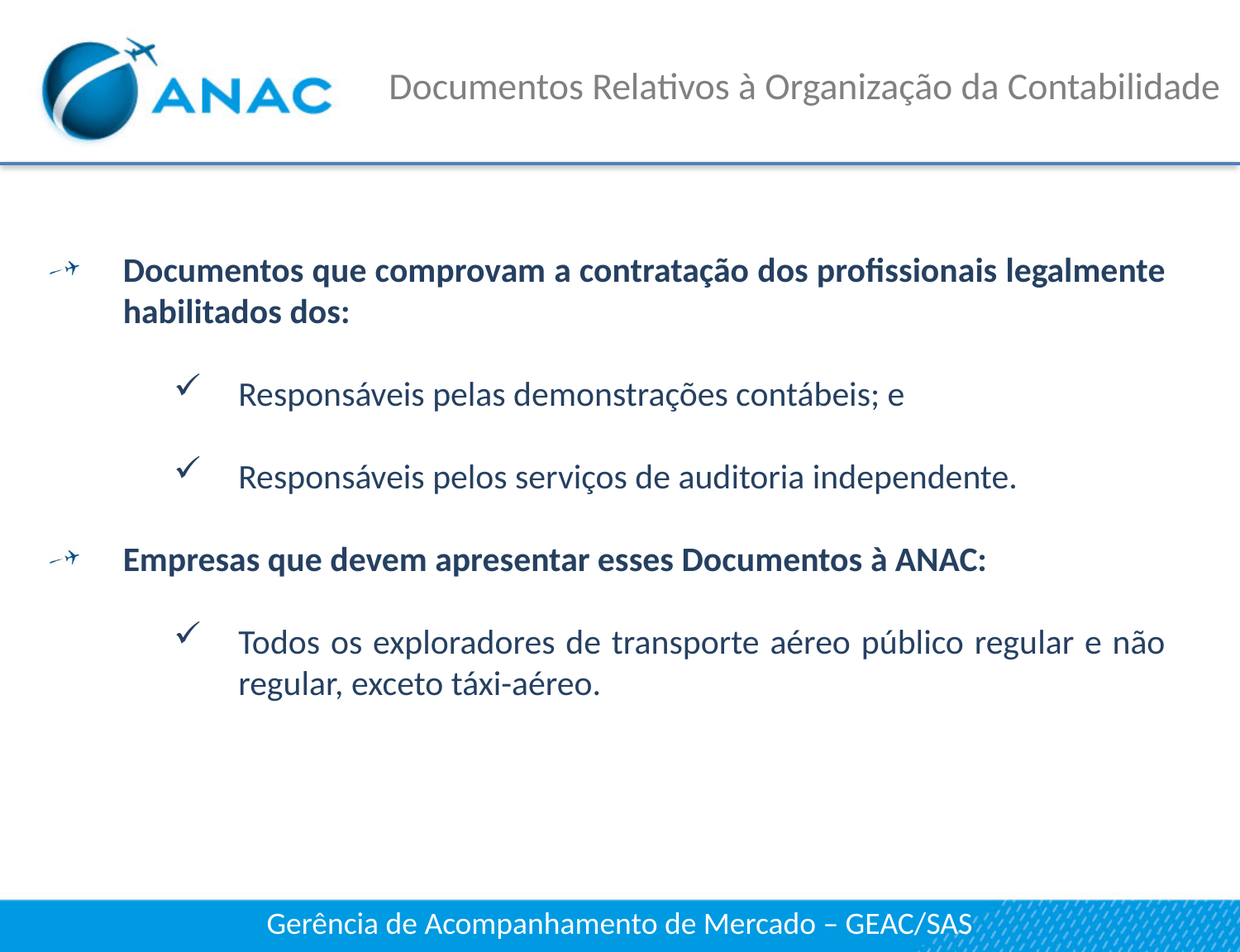

# Documentos Relativos à Organização da Contabilidade

Documentos que comprovam a contratação dos profissionais legalmente habilitados dos:
Responsáveis pelas demonstrações contábeis; e
Responsáveis pelos serviços de auditoria independente.
Empresas que devem apresentar esses Documentos à ANAC:
Todos os exploradores de transporte aéreo público regular e não regular, exceto táxi-aéreo.
Gerência de Acompanhamento de Mercado – GEAC/SAS